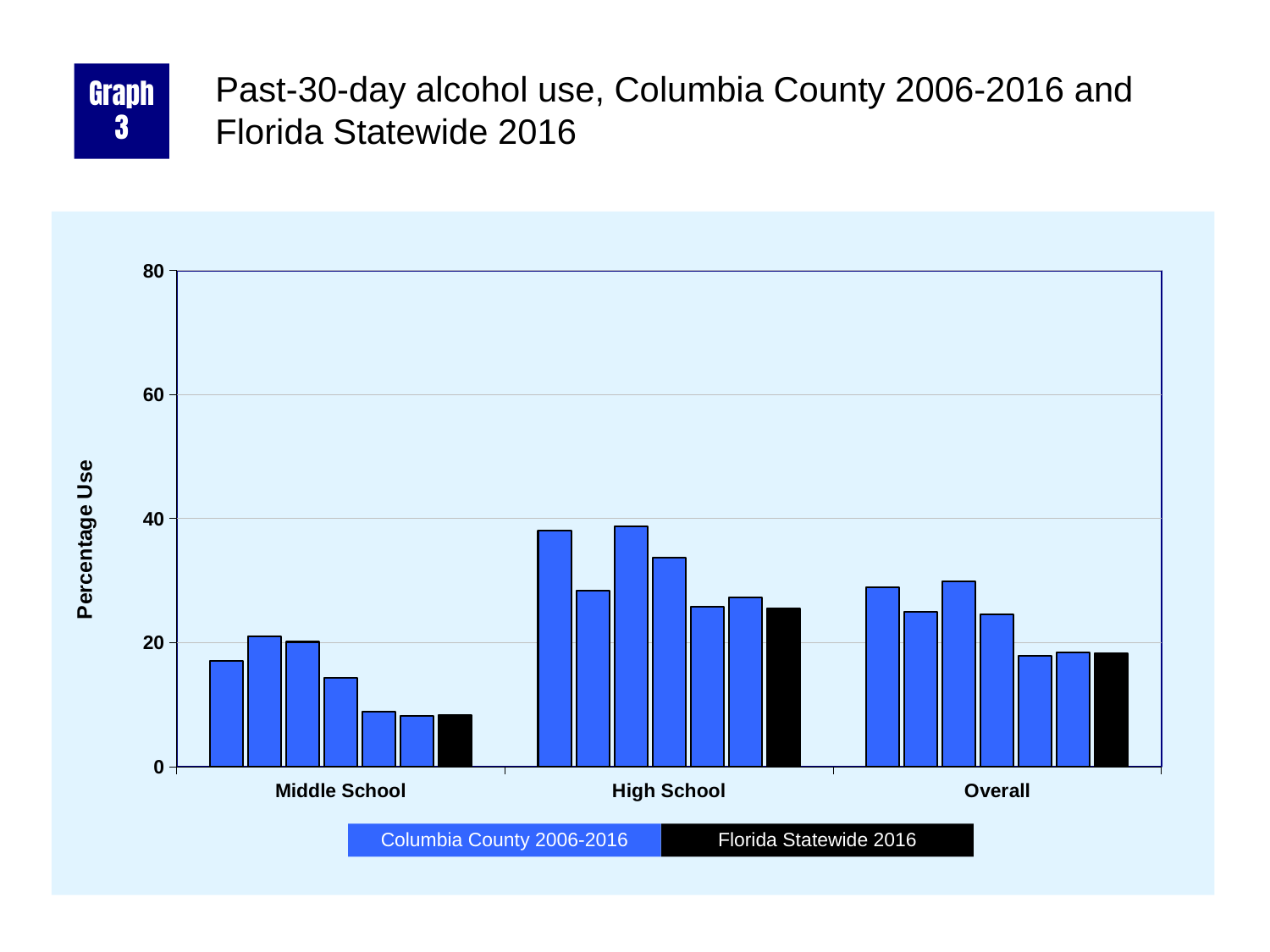

Graph 3
Past-30-day alcohol use, Columbia County 2006-2016 and Florida Statewide 2016

### Chart

| Category | County 2006 | County 2008 | County 2010 | County 2012 | County 2014 | County 2016 | Florida 2016 |
|---|---|---|---|---|---|---|---|
| Middle School | 17.0 | 21.0 | 20.1 | 14.3 | 8.9 | 8.2 | 8.3 |
| High School | 38.1 | 28.3 | 38.7 | 33.7 | 25.8 | 27.3 | 25.5 |
| Overall | 28.9 | 24.9 | 29.9 | 24.5 | 17.8 | 18.4 | 18.3 |
Florida Statewide 2016
Columbia County 2006-2016